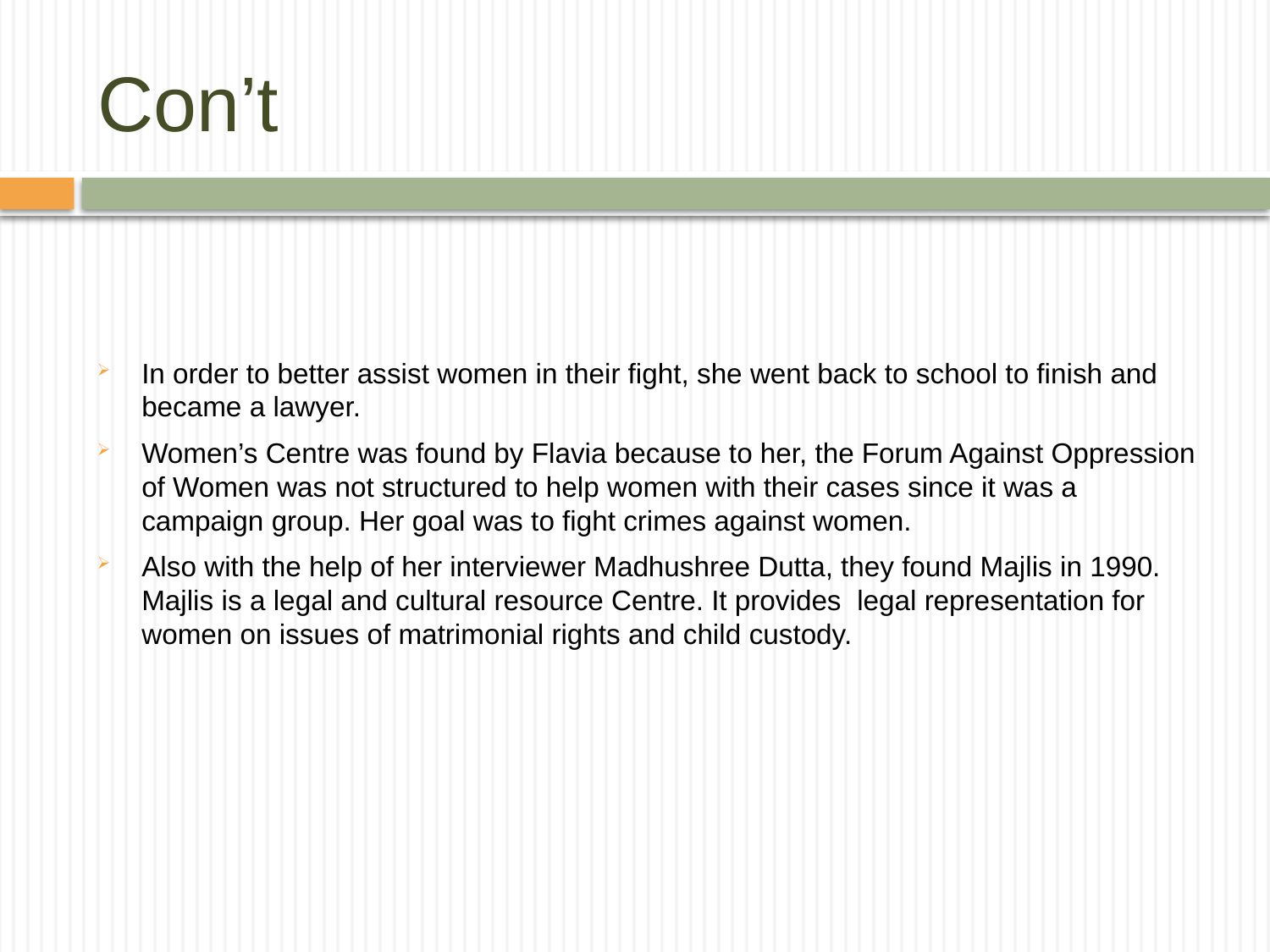

# Con’t
In order to better assist women in their fight, she went back to school to finish and became a lawyer.
Women’s Centre was found by Flavia because to her, the Forum Against Oppression of Women was not structured to help women with their cases since it was a campaign group. Her goal was to fight crimes against women.
Also with the help of her interviewer Madhushree Dutta, they found Majlis in 1990. Majlis is a legal and cultural resource Centre. It provides  legal representation for women on issues of matrimonial rights and child custody.